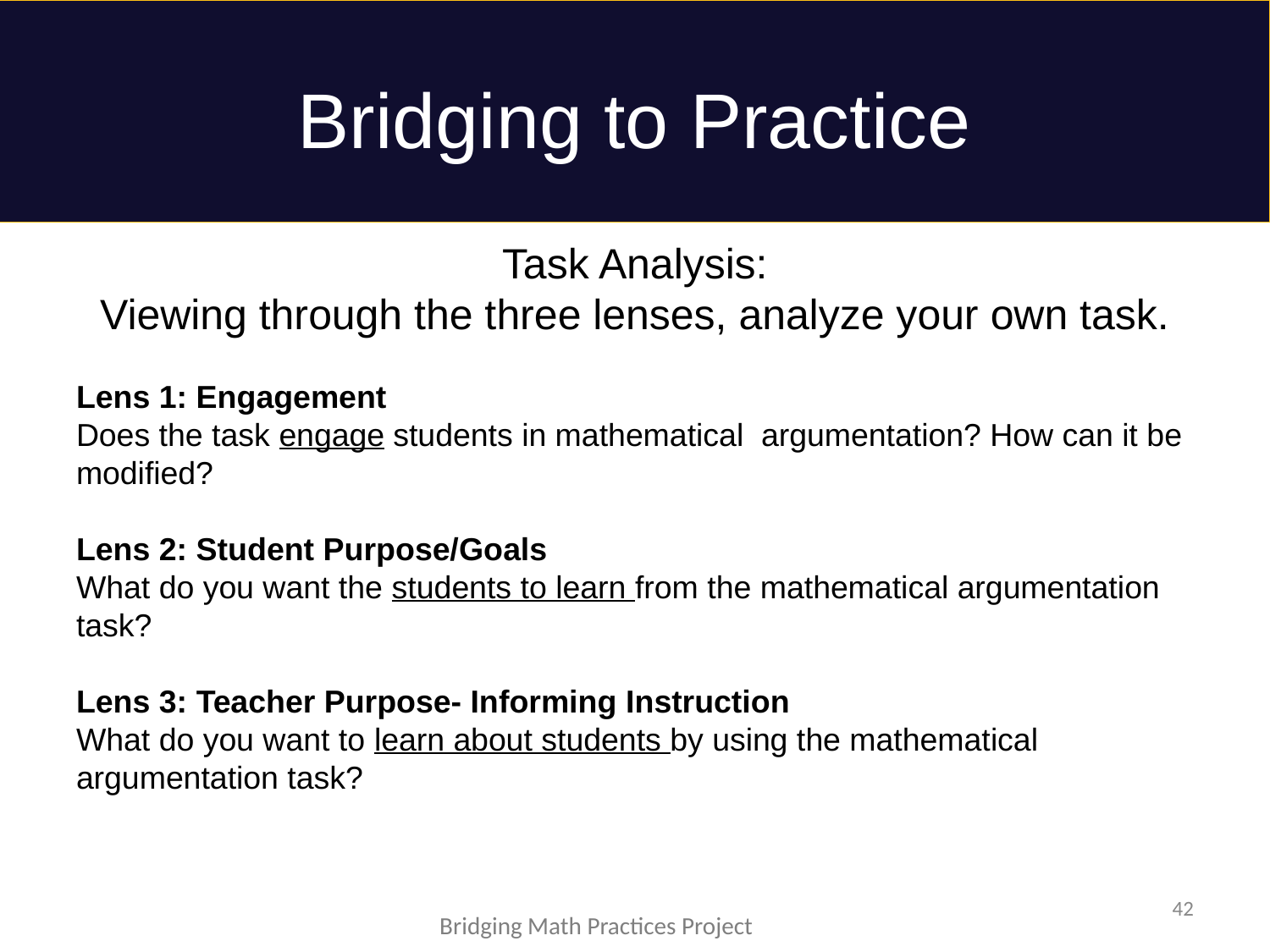

# Bridging to Practice
Task Analysis:
Viewing through the three lenses, analyze your own task.

Lens 1: Engagement
Does the task engage students in mathematical  argumentation? How can it be modified?

Lens 2: Student Purpose/Goals
What do you want the students to learn from the mathematical argumentation task?

Lens 3: Teacher Purpose- Informing Instruction
What do you want to learn about students by using the mathematical argumentation task?

42